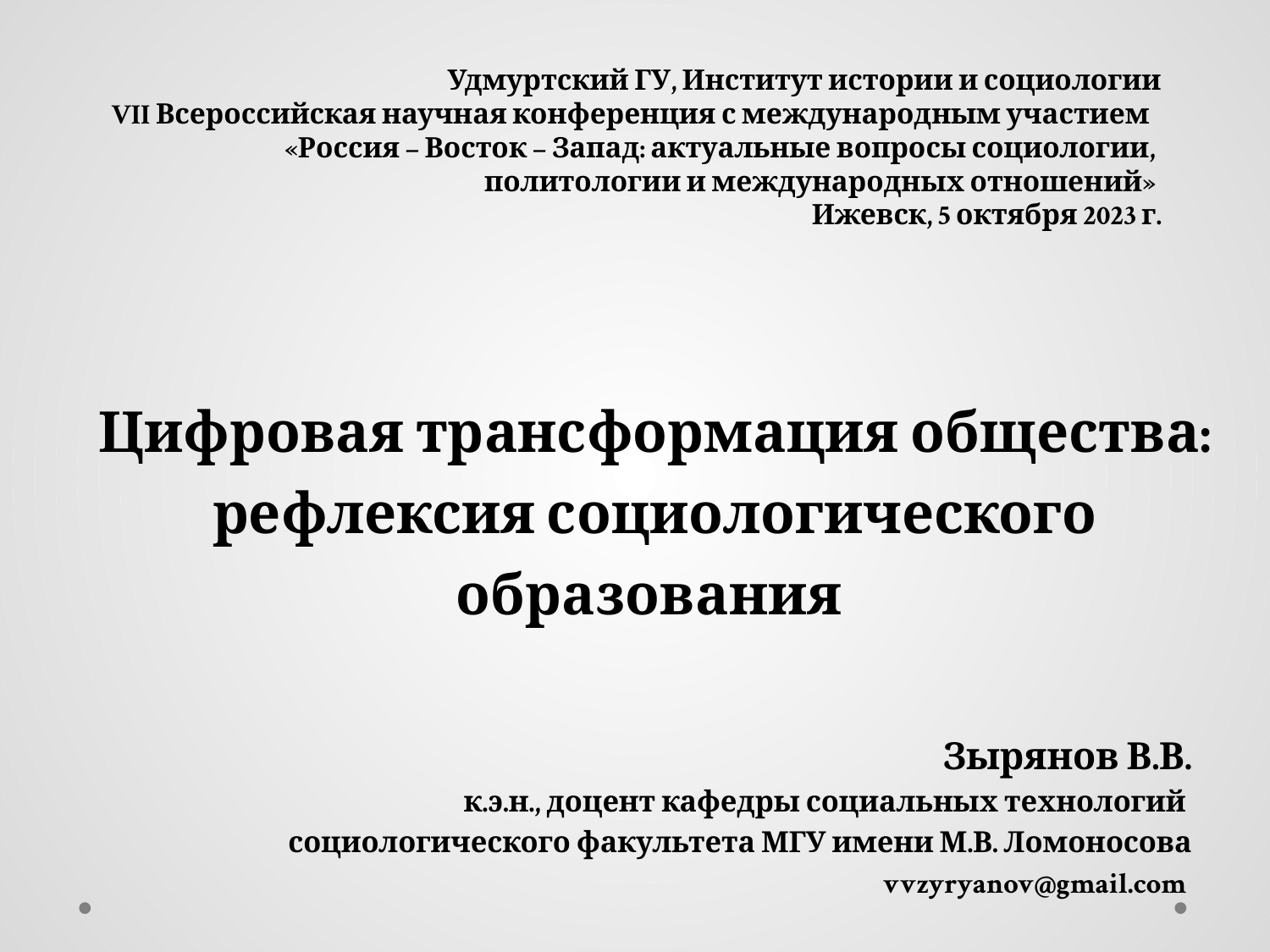

# Удмуртский ГУ, Институт истории и социологии VII Всероссийская научная конференция с международным участием «Россия – Восток – Запад: актуальные вопросы социологии, политологии и международных отношений» Ижевск, 5 октября 2023 г.
Цифровая трансформация общества: рефлексия социологического образования
Зырянов В.В.
к.э.н., доцент кафедры социальных технологий
социологического факультета МГУ имени М.В. Ломоносова
vvzyryanov@gmail.com